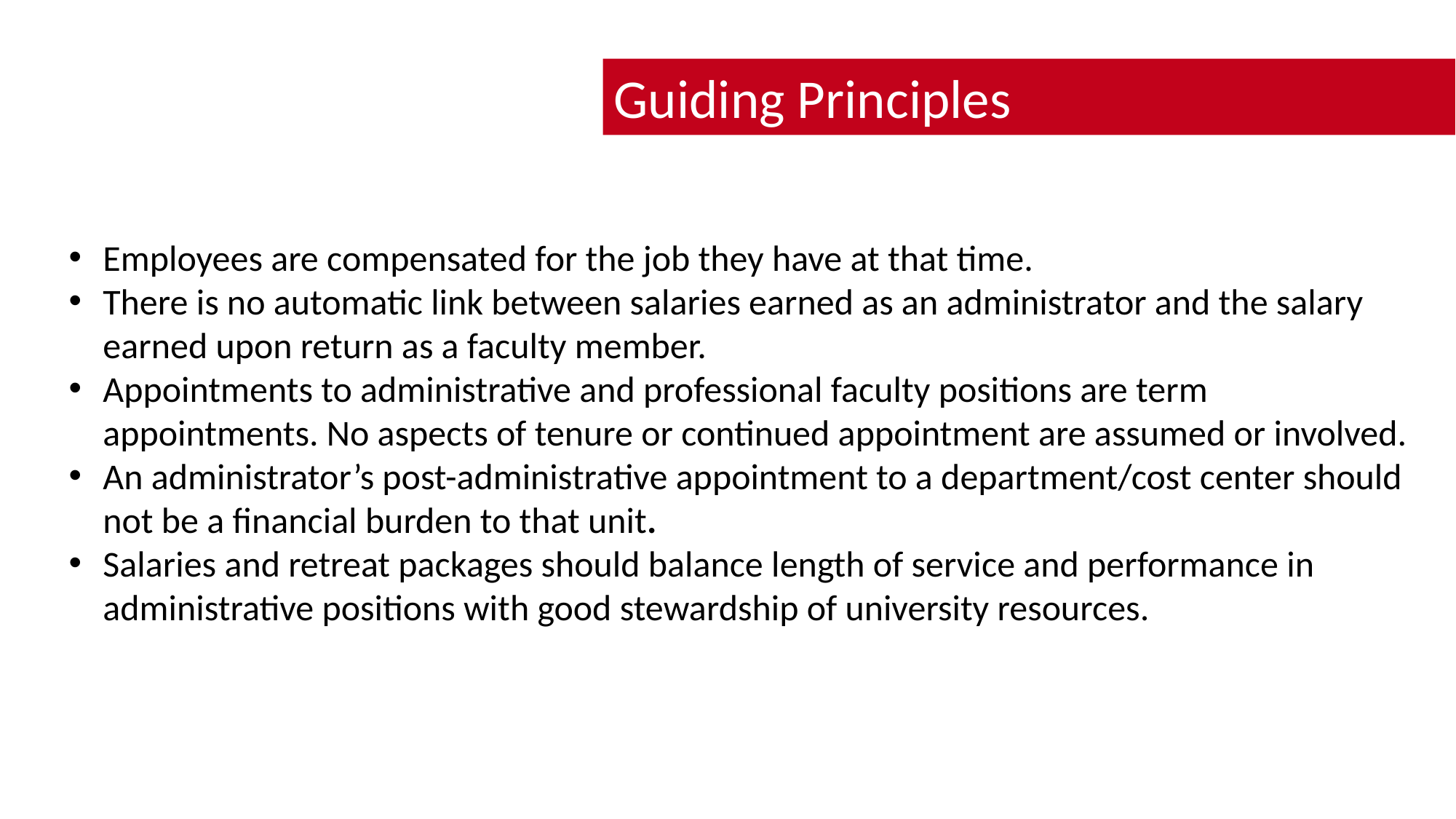

Guiding Principles
Employees are compensated for the job they have at that time.
There is no automatic link between salaries earned as an administrator and the salary earned upon return as a faculty member.
Appointments to administrative and professional faculty positions are term appointments. No aspects of tenure or continued appointment are assumed or involved.
An administrator’s post-administrative appointment to a department/cost center should not be a financial burden to that unit.
Salaries and retreat packages should balance length of service and performance in administrative positions with good stewardship of university resources.